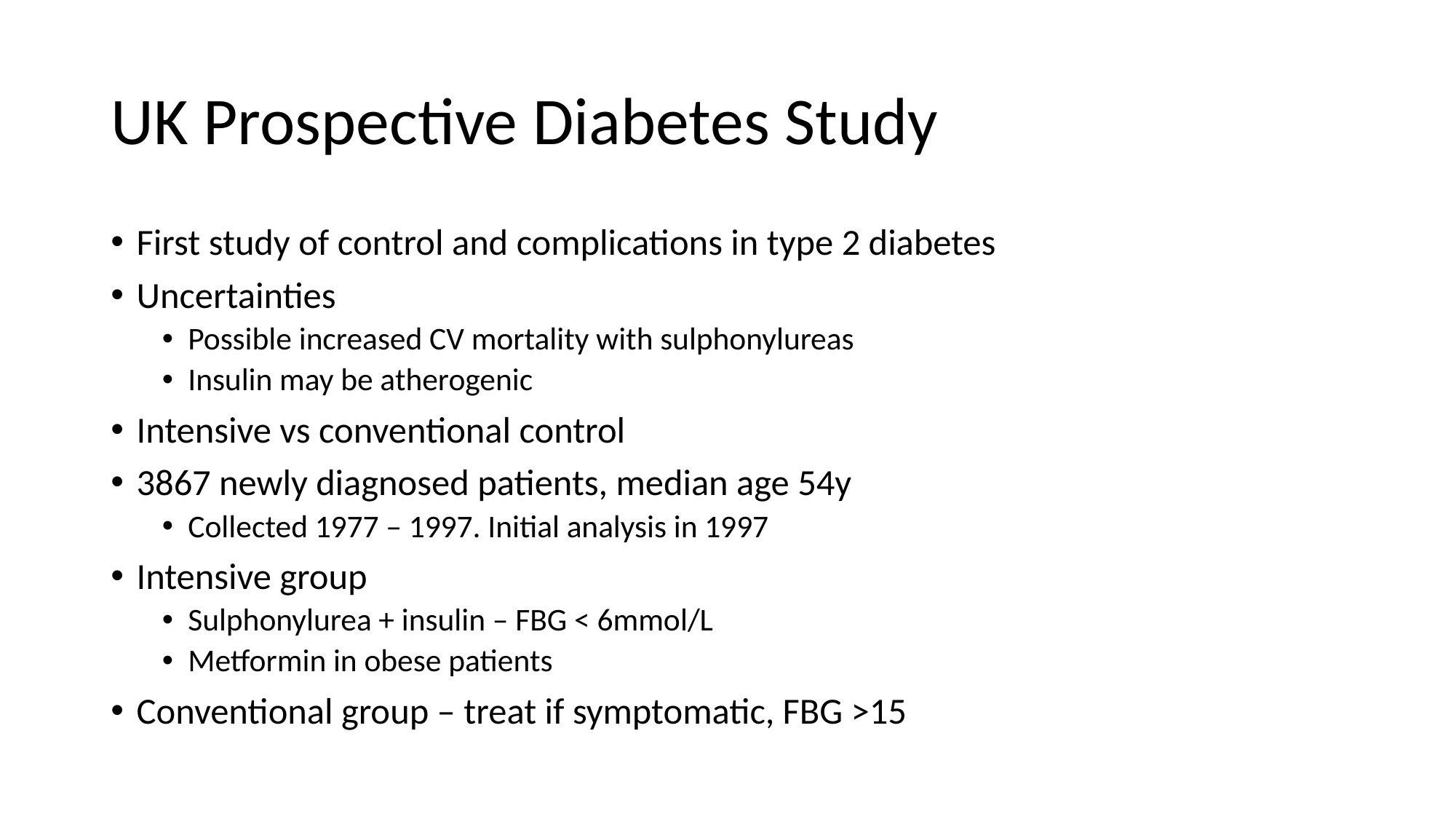

# UK Prospective Diabetes Study
First study of control and complications in type 2 diabetes
Uncertainties
Possible increased CV mortality with sulphonylureas
Insulin may be atherogenic
Intensive vs conventional control
3867 newly diagnosed patients, median age 54y
Collected 1977 – 1997. Initial analysis in 1997
Intensive group
Sulphonylurea + insulin – FBG < 6mmol/L
Metformin in obese patients
Conventional group – treat if symptomatic, FBG >15